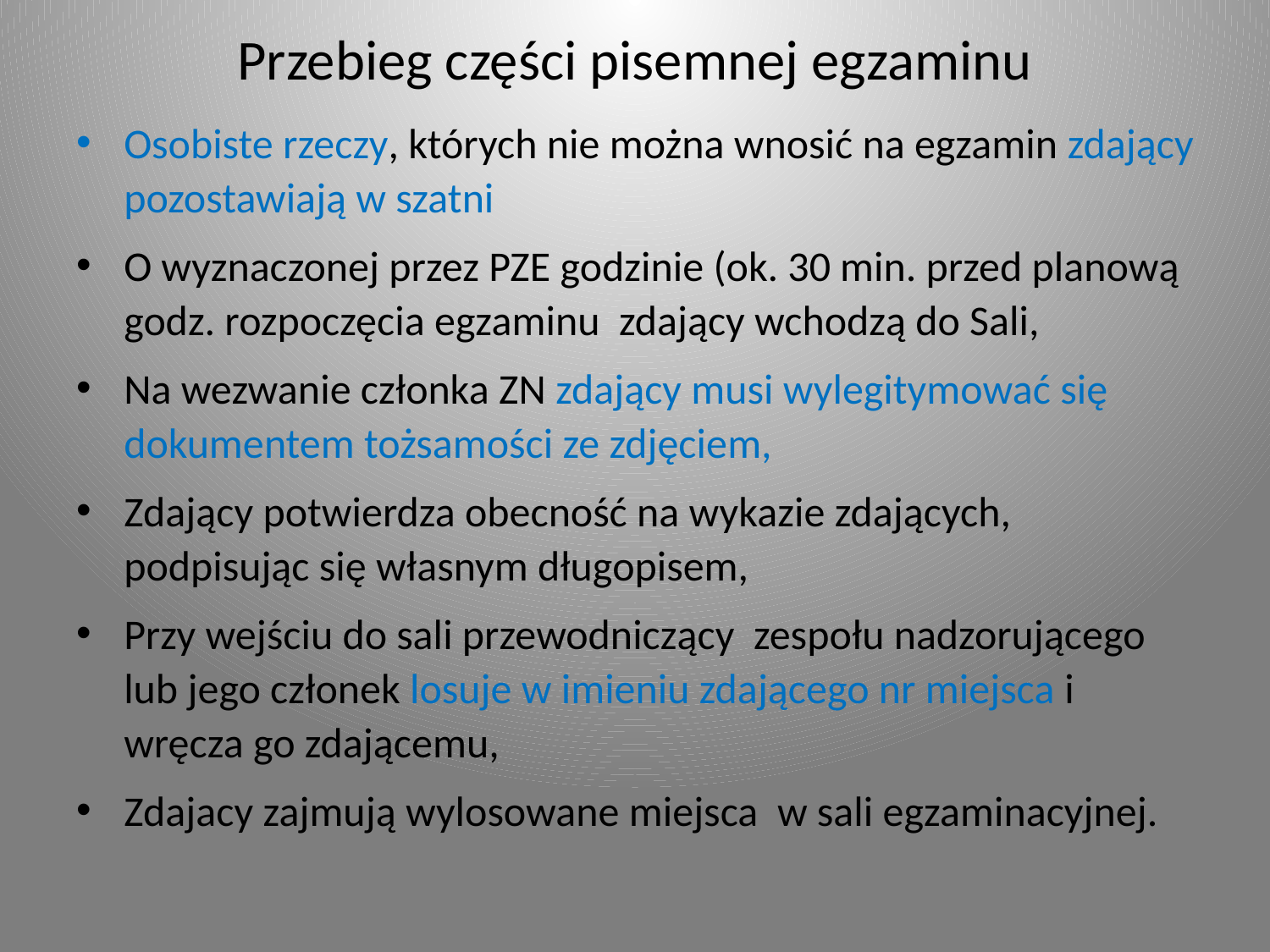

# Przebieg części pisemnej egzaminu
Osobiste rzeczy, których nie można wnosić na egzamin zdający pozostawiają w szatni
O wyznaczonej przez PZE godzinie (ok. 30 min. przed planową godz. rozpoczęcia egzaminu  zdający wchodzą do Sali,
Na wezwanie członka ZN zdający musi wylegitymować się dokumentem tożsamości ze zdjęciem,
Zdający potwierdza obecność na wykazie zdających, podpisując się własnym długopisem,
Przy wejściu do sali przewodniczący  zespołu nadzorującego lub jego członek losuje w imieniu zdającego nr miejsca i wręcza go zdającemu,
Zdajacy zajmują wylosowane miejsca  w sali egzaminacyjnej.